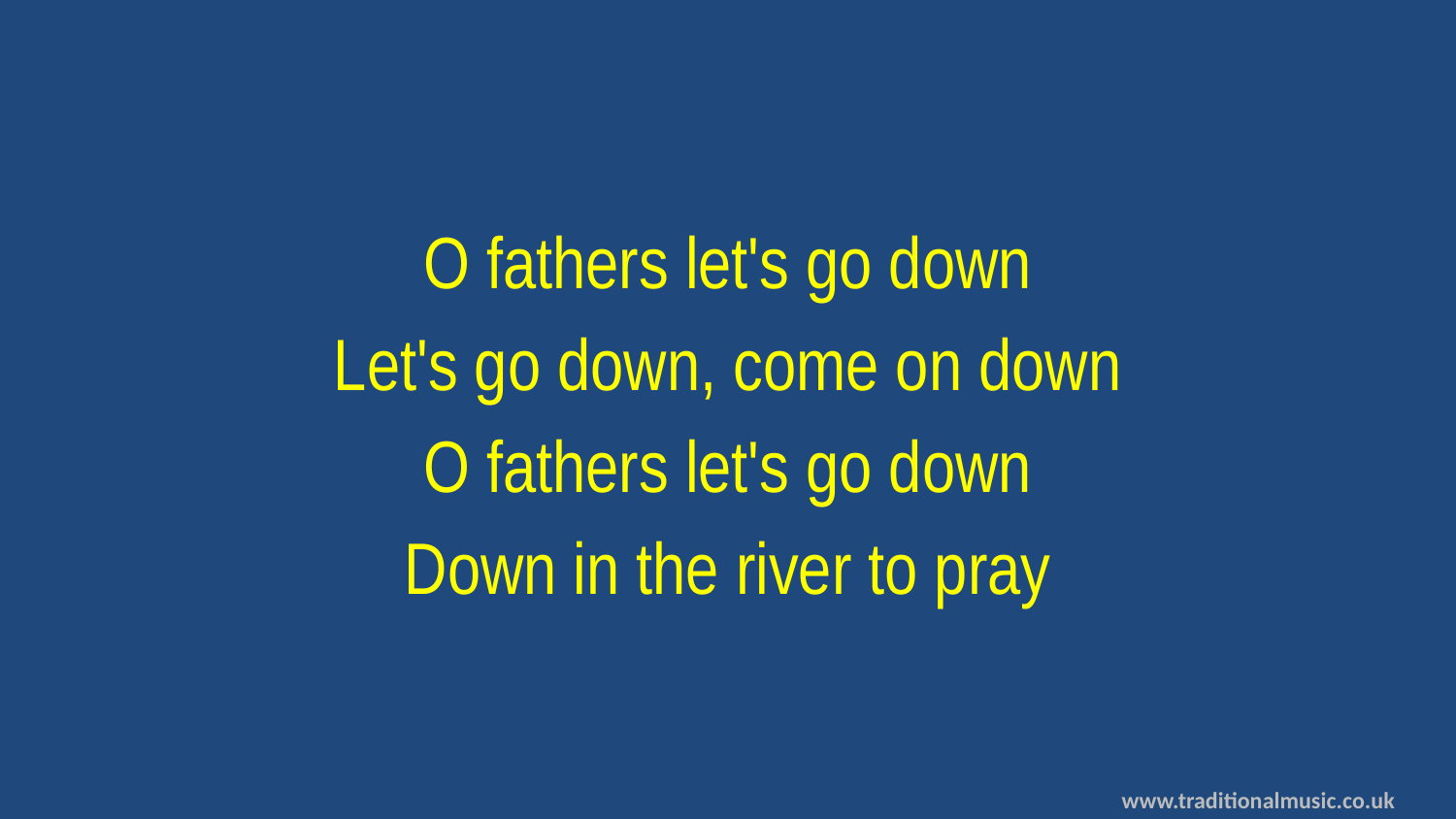

O fathers let's go down
Let's go down, come on down
O fathers let's go down
Down in the river to pray